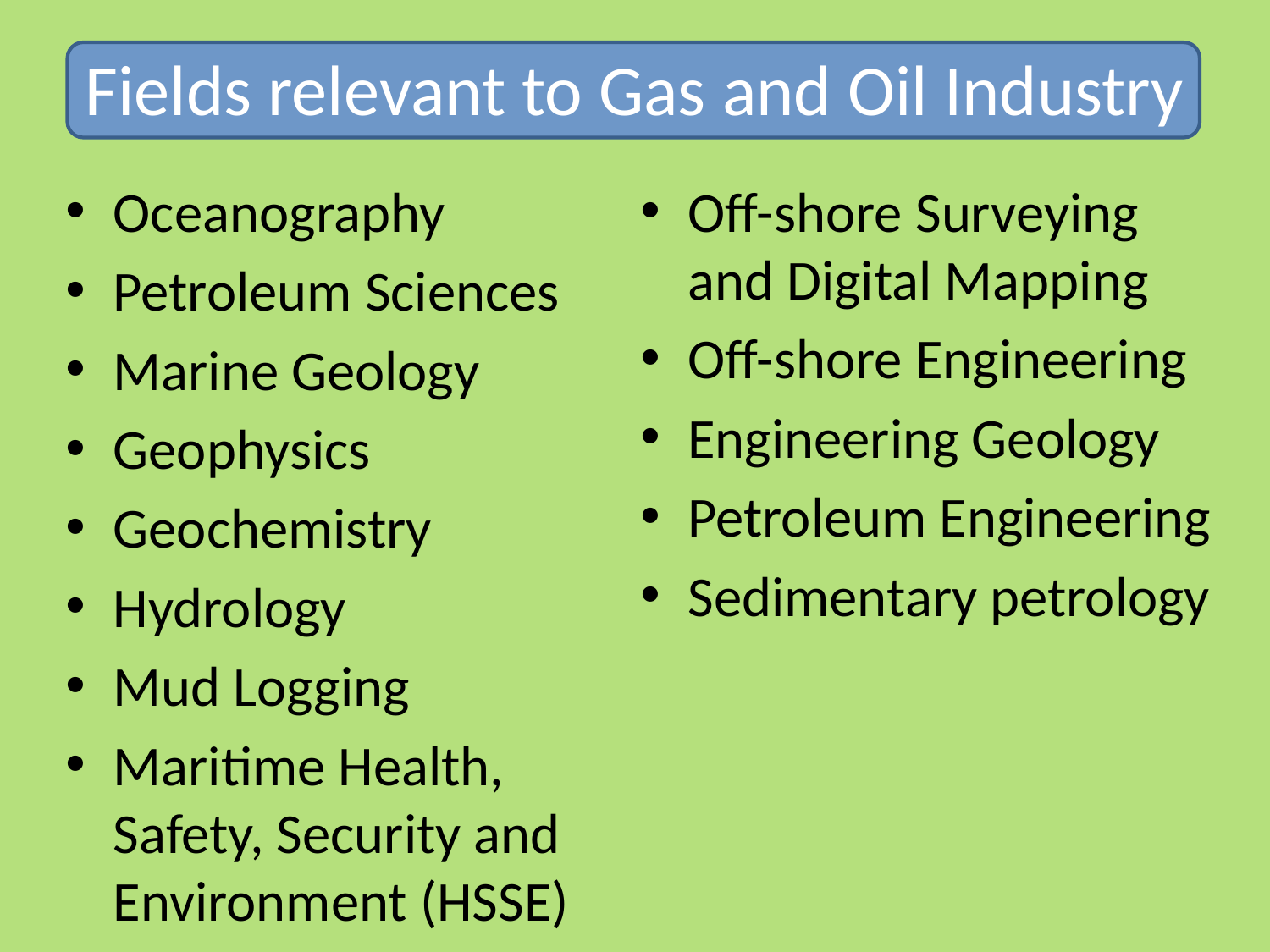

# Fields relevant to Gas and Oil Industry

Oceanography
Petroleum Sciences
Marine Geology
Geophysics
Geochemistry
Hydrology
Mud Logging
Maritime Health, Safety, Security and Environment (HSSE)
Off-shore Surveying and Digital Mapping
Off-shore Engineering
Engineering Geology
Petroleum Engineering
Sedimentary petrology